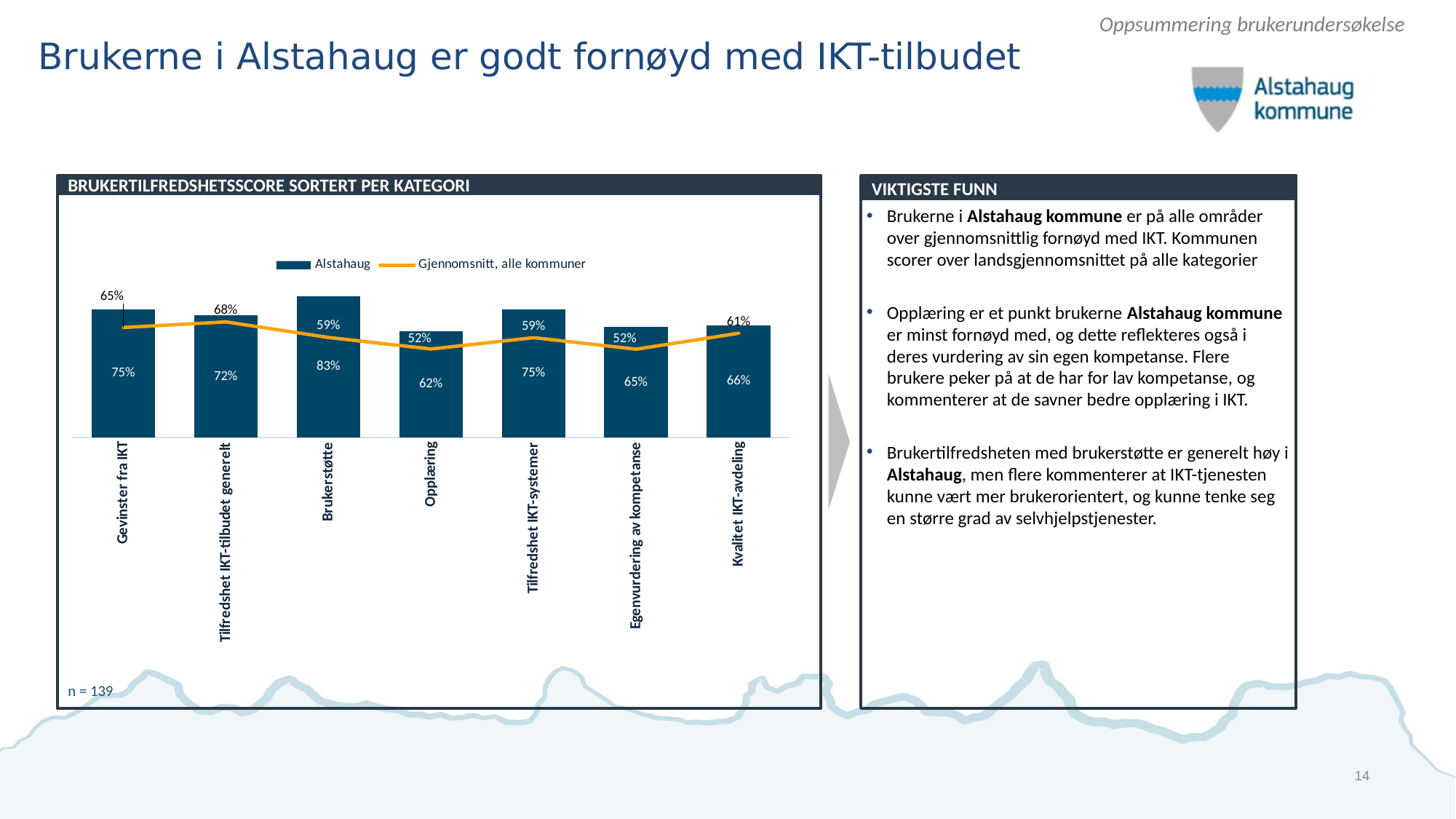

Oppsummering brukerundersøkelse
# Brukerne i Alstahaug er godt fornøyd med IKT-tilbudet

BRUKERTILFREDSHETSSCORE SORTERT PER KATEGORI

VIKTIGSTE FUNN
Brukerne i Alstahaug kommune er på alle områder over gjennomsnittlig fornøyd med IKT. Kommunen scorer over landsgjennomsnittet på alle kategorier
Opplæring er et punkt brukerne Alstahaug kommune er minst fornøyd med, og dette reflekteres også i deres vurdering av sin egen kompetanse. Flere brukere peker på at de har for lav kompetanse, og kommenterer at de savner bedre opplæring i IKT.
Brukertilfredsheten med brukerstøtte er generelt høy i Alstahaug, men flere kommenterer at IKT-tjenesten kunne vært mer brukerorientert, og kunne tenke seg en større grad av selvhjelpstjenester.

### Chart

| Category | Alstahaug | Gjennomsnitt, alle kommuner |
|---|---|---|
| Gevinster fra IKT | 0.7518712548339759 | 0.6467906989453042 |
| Tilfredshet IKT-tilbudet generelt | 0.7169823232323234 | 0.6800112591043043 |
| Brukerstøtte | 0.8298175984632428 | 0.5883624662244018 |
| Opplæring | 0.6229791613615143 | 0.5204630562105336 |
| Tilfredshet IKT-systemer | 0.7545131924139934 | 0.5873205917238857 |
| Egenvurdering av kompetanse | 0.6485674583568605 | 0.519618097461561 |
| Kvalitet IKT-avdeling | 0.6583333333333333 | 0.613378074610132 |
n = 139
14